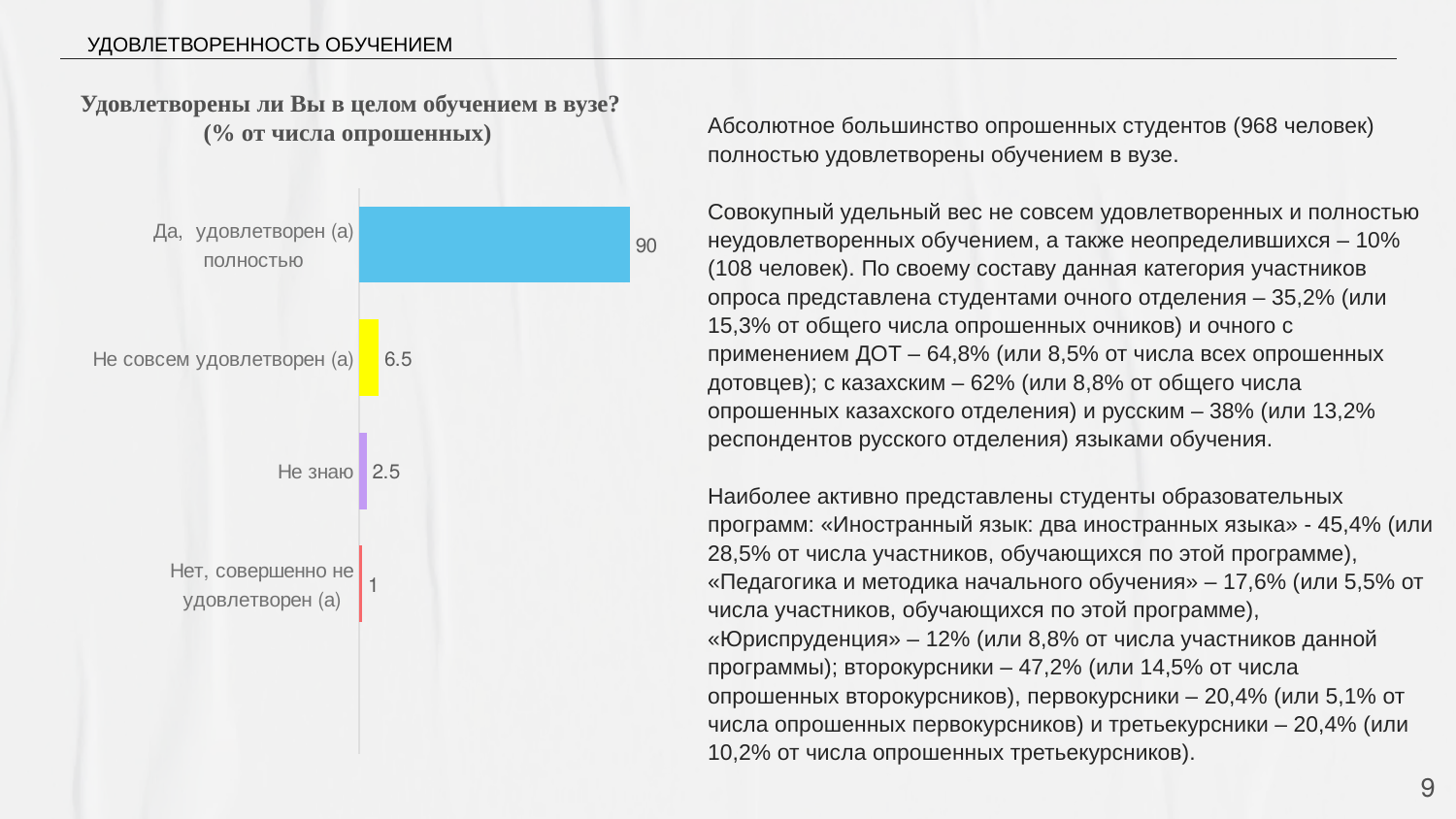

УДОВЛЕТВОРЕННОСТЬ ОБУЧЕНИЕМ
 Удовлетворены ли Вы в целом обучением в вузе?
(% от числа опрошенных)
Абсолютное большинство опрошенных студентов (968 человек) полностью удовлетворены обучением в вузе.

Совокупный удельный вес не совсем удовлетворенных и полностью неудовлетворенных обучением, а также неопределившихся – 10% (108 человек). По своему составу данная категория участников опроса представлена студентами очного отделения – 35,2% (или 15,3% от общего числа опрошенных очников) и очного с применением ДОТ – 64,8% (или 8,5% от числа всех опрошенных дотовцев); с казахским – 62% (или 8,8% от общего числа опрошенных казахского отделения) и русским – 38% (или 13,2% респондентов русского отделения) языками обучения.

Наиболее активно представлены студенты образовательных программ: «Иностранный язык: два иностранных языка» - 45,4% (или 28,5% от числа участников, обучающихся по этой программе),
«Педагогика и методика начального обучения» – 17,6% (или 5,5% от числа участников, обучающихся по этой программе), «Юриспруденция» – 12% (или 8,8% от числа участников данной программы); второкурсники – 47,2% (или 14,5% от числа опрошенных второкурсников), первокурсники – 20,4% (или 5,1% от числа опрошенных первокурсников) и третьекурсники – 20,4% (или 10,2% от числа опрошенных третьекурсников).

### Chart

| Category | Ряд 1 |
|---|---|
|  | None |
| Нет, совершенно не удовлетворен (а) | 1.0 |
| Не знаю | 2.5 |
| Не совсем удовлетворен (а) | 6.5 |
| Да,  удовлетворен (а) полностью | 90.0 |
9